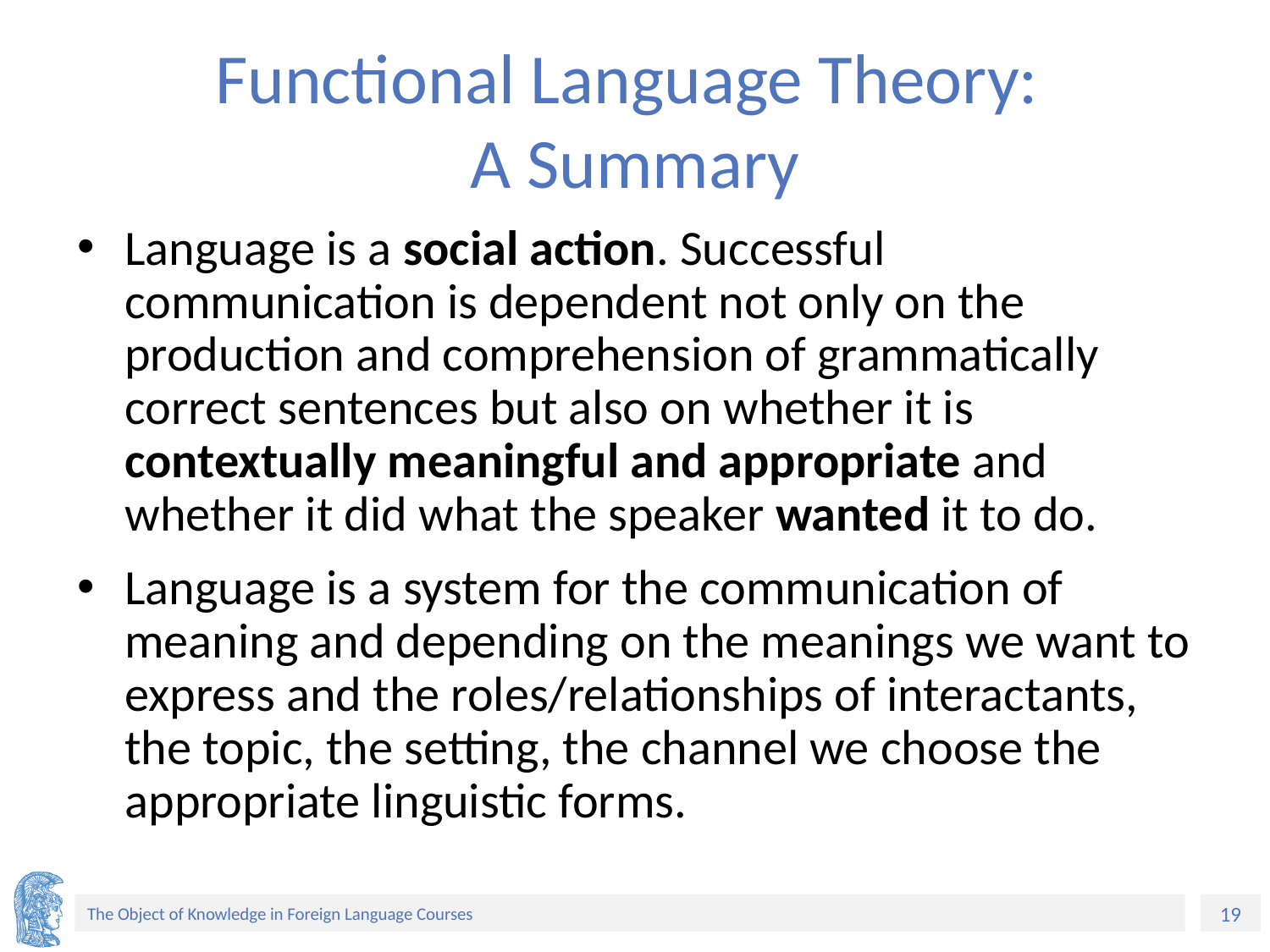

# Functional Language Theory: A Summary
Language is a social action. Successful communication is dependent not only on the production and comprehension of grammatically correct sentences but also on whether it is contextually meaningful and appropriate and whether it did what the speaker wanted it to do.
Language is a system for the communication of meaning and depending on the meanings we want to express and the roles/relationships of interactants, the topic, the setting, the channel we choose the appropriate linguistic forms.